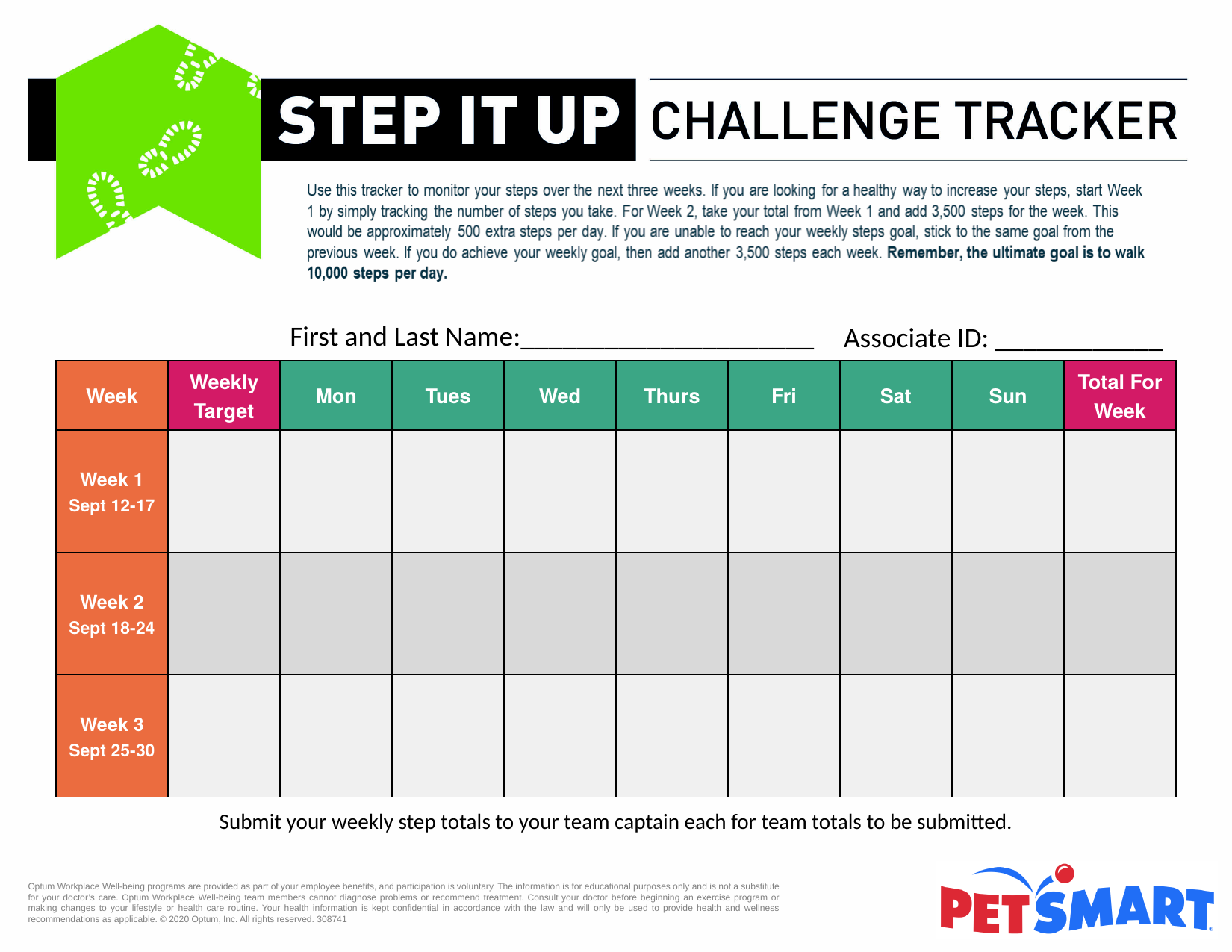

First and Last Name:_____________________
Associate ID: ____________
| Week | Weekly Target | Mon | Tues | Wed | Thurs | Fri | Sat | Sun | Total For Week |
| --- | --- | --- | --- | --- | --- | --- | --- | --- | --- |
| Week 1 Sept 12-17 |  |  |  |  |  |  |  |  |  |
| Week 2 Sept 18-24 |  |  |  |  |  |  |  |  |  |
| Week 3 Sept 25-30 |  |  |  |  |  |  |  |  |  |
Submit your weekly step totals to your team captain each for team totals to be submitted.